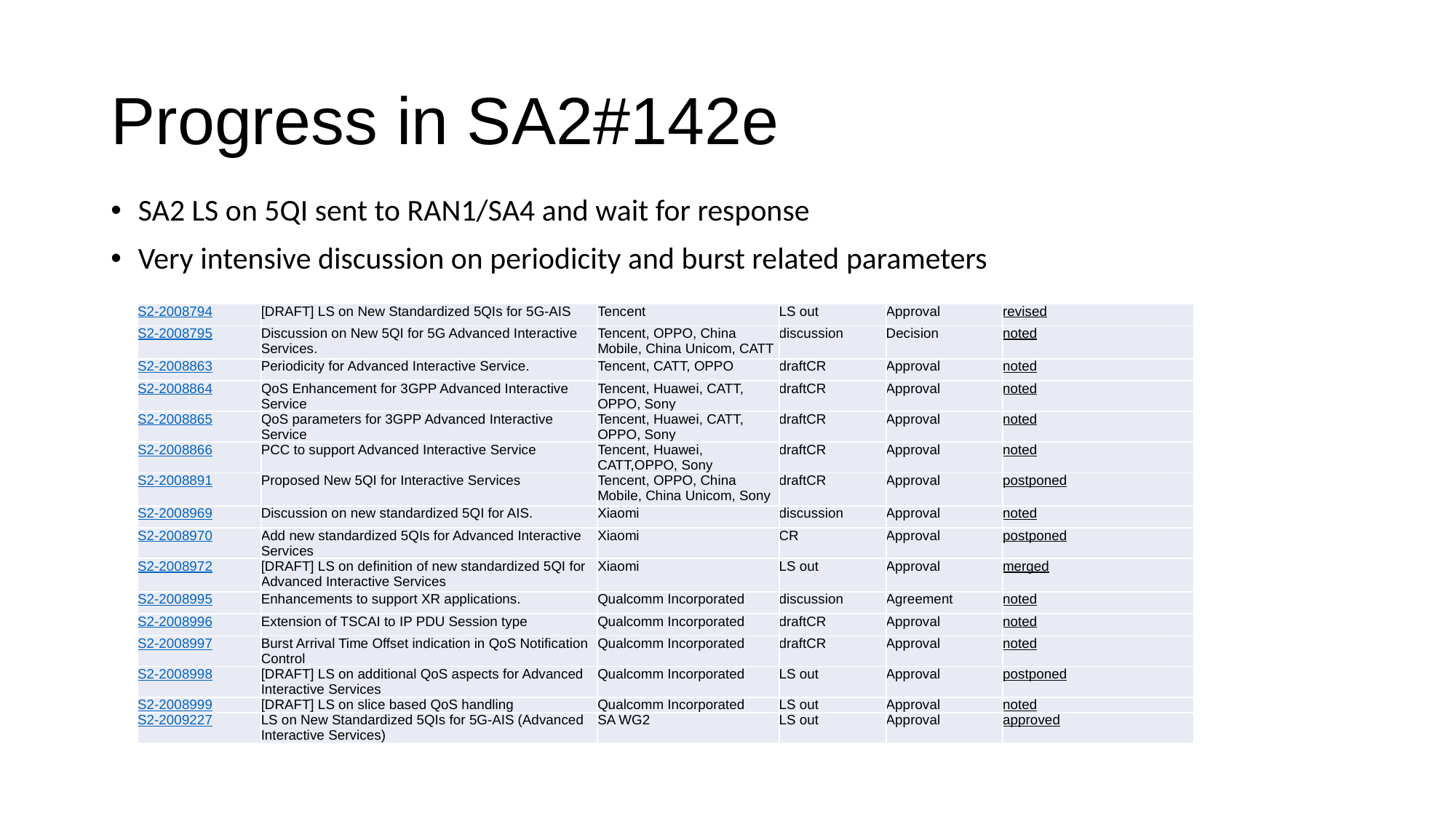

# Progress in SA2#142e
SA2 LS on 5QI sent to RAN1/SA4 and wait for response
Very intensive discussion on periodicity and burst related parameters
| S2-2008794 | [DRAFT] LS on New Standardized 5QIs for 5G-AIS | Tencent | LS out | Approval | revised |
| --- | --- | --- | --- | --- | --- |
| S2-2008795 | Discussion on New 5QI for 5G Advanced Interactive Services. | Tencent, OPPO, China Mobile, China Unicom, CATT | discussion | Decision | noted |
| S2-2008863 | Periodicity for Advanced Interactive Service. | Tencent, CATT, OPPO | draftCR | Approval | noted |
| S2-2008864 | QoS Enhancement for 3GPP Advanced Interactive Service | Tencent, Huawei, CATT, OPPO, Sony | draftCR | Approval | noted |
| S2-2008865 | QoS parameters for 3GPP Advanced Interactive Service | Tencent, Huawei, CATT, OPPO, Sony | draftCR | Approval | noted |
| S2-2008866 | PCC to support Advanced Interactive Service | Tencent, Huawei, CATT,OPPO, Sony | draftCR | Approval | noted |
| S2-2008891 | Proposed New 5QI for Interactive Services | Tencent, OPPO, China Mobile, China Unicom, Sony | draftCR | Approval | postponed |
| S2-2008969 | Discussion on new standardized 5QI for AIS. | Xiaomi | discussion | Approval | noted |
| S2-2008970 | Add new standardized 5QIs for Advanced Interactive Services | Xiaomi | CR | Approval | postponed |
| S2-2008972 | [DRAFT] LS on definition of new standardized 5QI for Advanced Interactive Services | Xiaomi | LS out | Approval | merged |
| S2-2008995 | Enhancements to support XR applications. | Qualcomm Incorporated | discussion | Agreement | noted |
| S2-2008996 | Extension of TSCAI to IP PDU Session type | Qualcomm Incorporated | draftCR | Approval | noted |
| S2-2008997 | Burst Arrival Time Offset indication in QoS Notification Control | Qualcomm Incorporated | draftCR | Approval | noted |
| S2-2008998 | [DRAFT] LS on additional QoS aspects for Advanced Interactive Services | Qualcomm Incorporated | LS out | Approval | postponed |
| S2-2008999 | [DRAFT] LS on slice based QoS handling | Qualcomm Incorporated | LS out | Approval | noted |
| S2-2009227 | LS on New Standardized 5QIs for 5G-AIS (Advanced Interactive Services) | SA WG2 | LS out | Approval | approved |